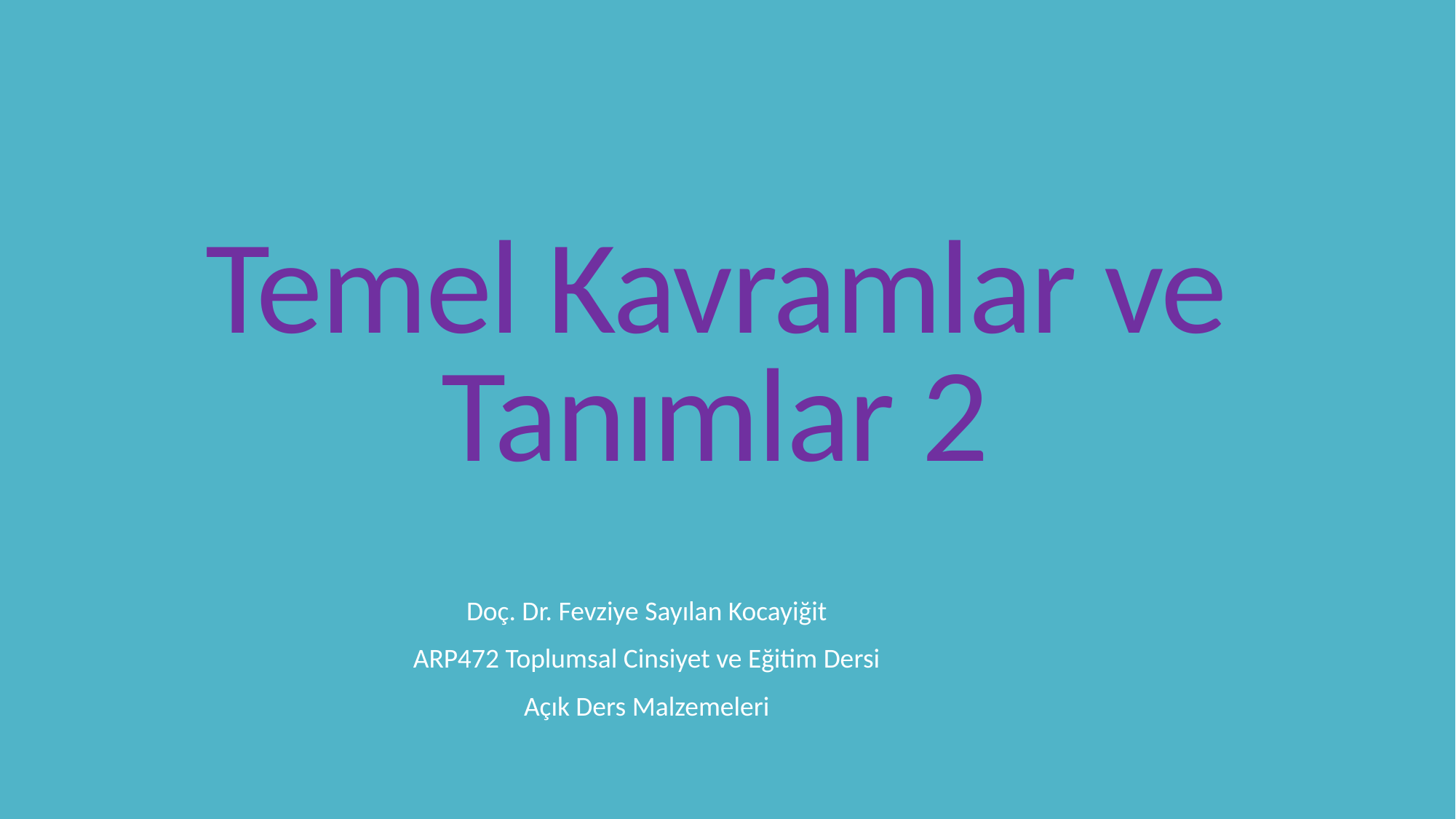

# Temel Kavramlar ve Tanımlar 2
Doç. Dr. Fevziye Sayılan Kocayiğit
ARP472 Toplumsal Cinsiyet ve Eğitim Dersi
Açık Ders Malzemeleri